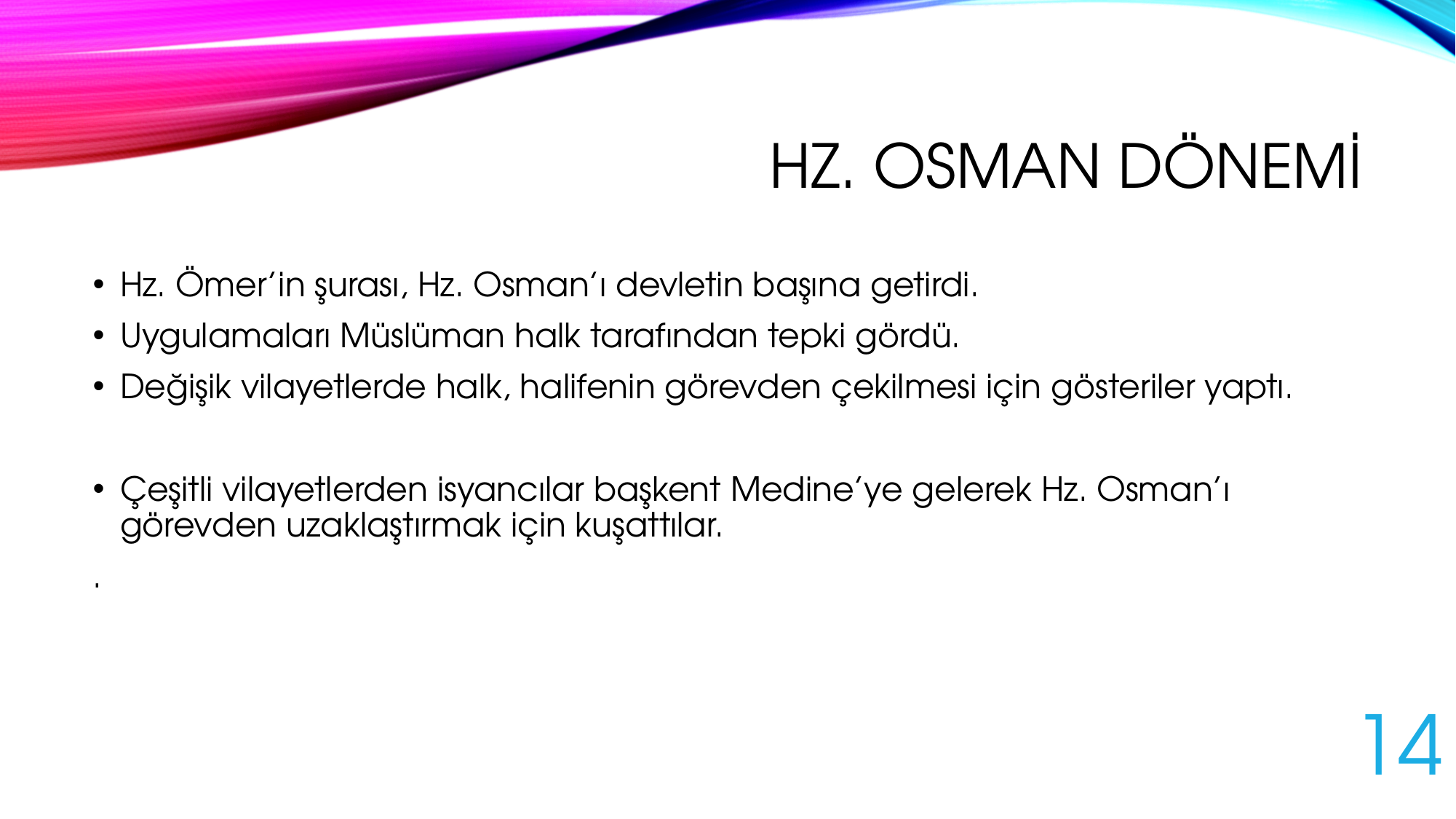

# Hz. Osman dönemi
Hz. Ömer’in şurası, Hz. Osman’ı devletin başına getirdi.
Uygulamaları Müslüman halk tarafından tepki gördü.
Değişik vilayetlerde halk, halifenin görevden çekilmesi için gösteriler yaptı.

Çeşitli vilayetlerden isyancılar başkent Medine’ye gelerek Hz. Osman’ı görevden uzaklaştırmak için kuşattılar.
.
14